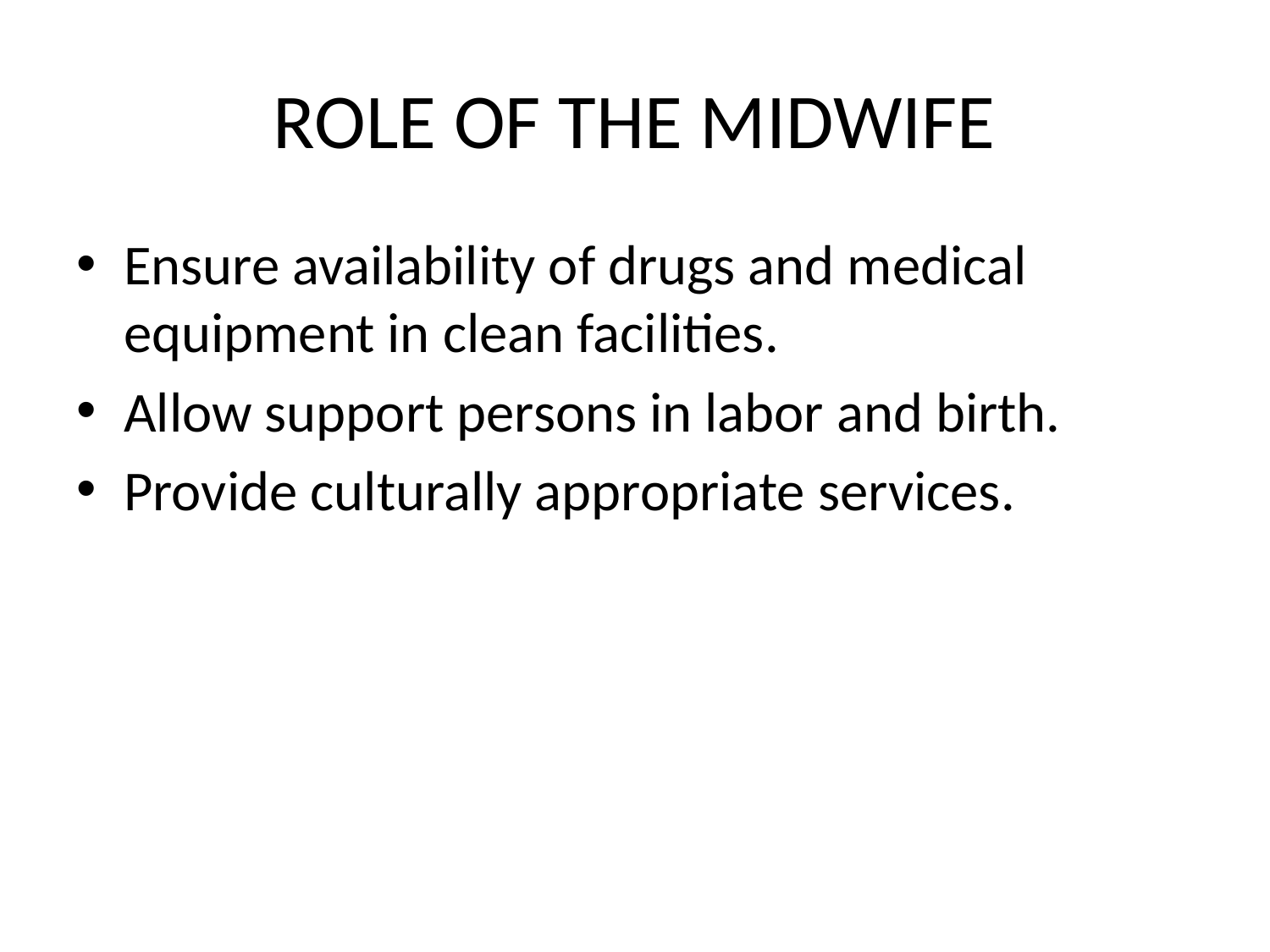

# ROLE OF THE MIDWIFE
Ensure availability of drugs and medical equipment in clean facilities.
Allow support persons in labor and birth.
Provide culturally appropriate services.